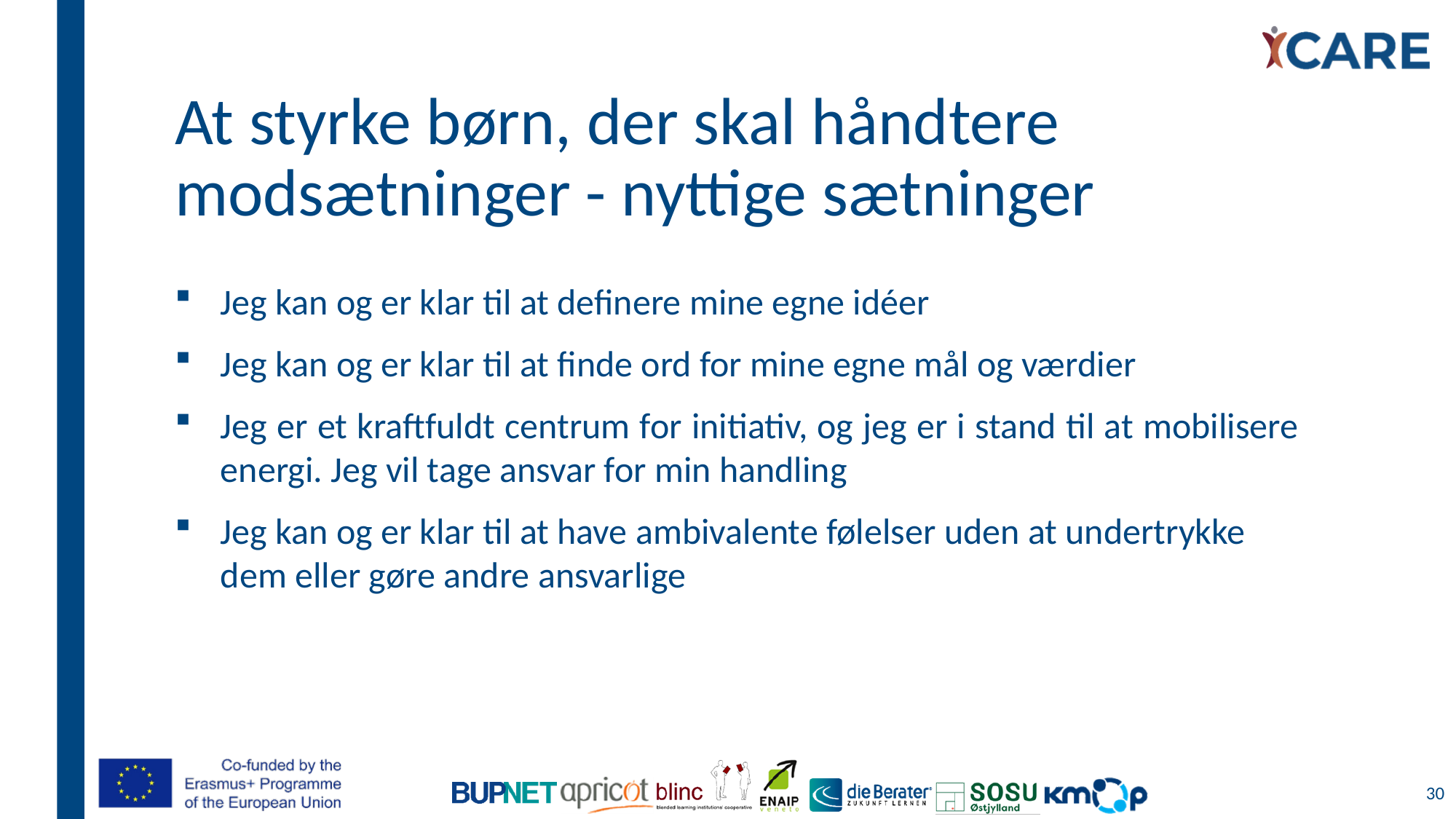

# At styrke børn, der skal håndtere modsætninger - nyttige sætninger
Jeg kan og er klar til at definere mine egne idéer
Jeg kan og er klar til at finde ord for mine egne mål og værdier
Jeg er et kraftfuldt centrum for initiativ, og jeg er i stand til at mobilisere energi. Jeg vil tage ansvar for min handling
Jeg kan og er klar til at have ambivalente følelser uden at undertrykke dem eller gøre andre ansvarlige
30